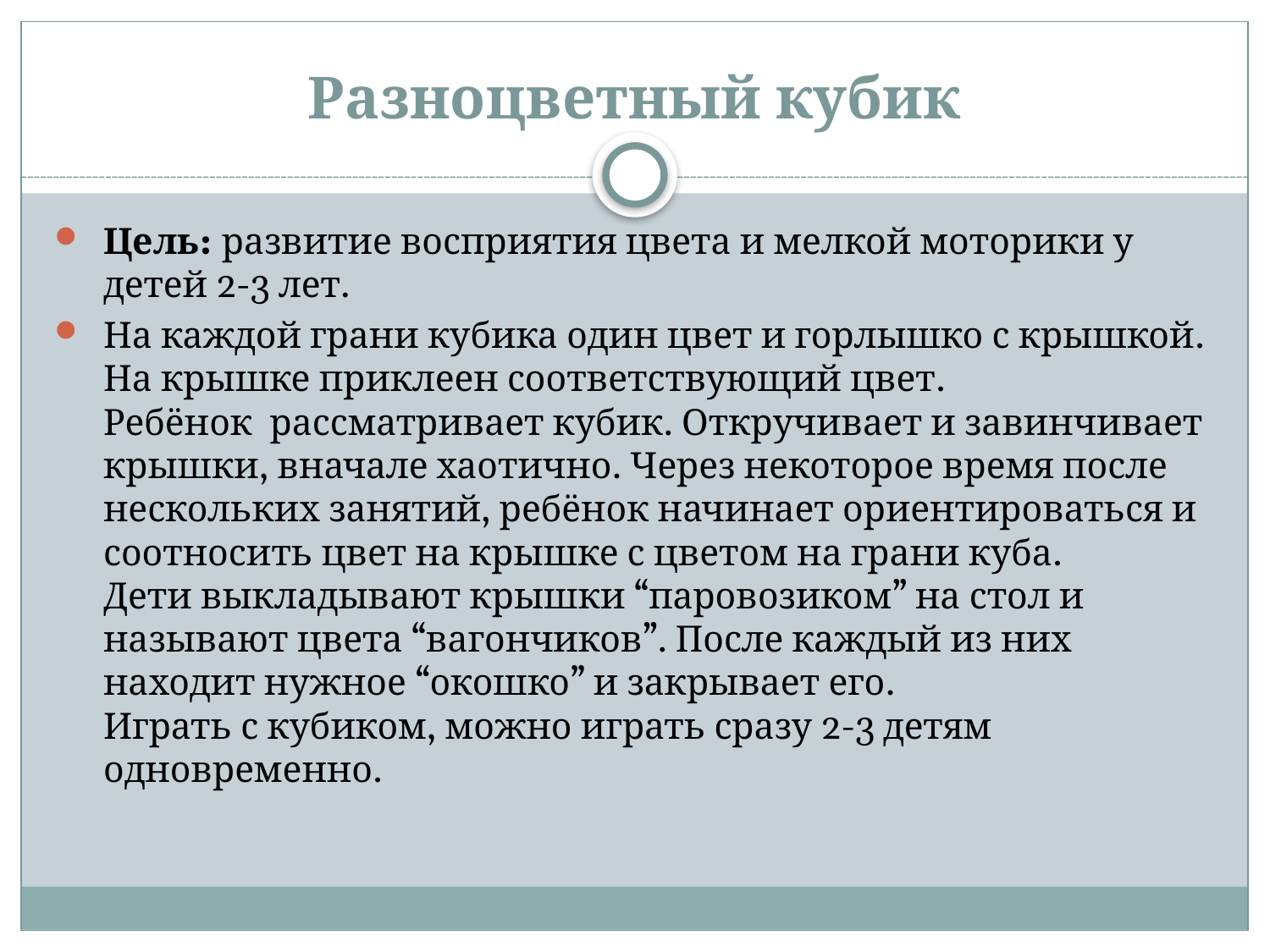

Разноцветный кубик
Цель: развитие восприятия цвета и мелкой моторики у детей 2-3 лет.
На каждой грани кубика один цвет и горлышко с крышкой. На крышке приклеен соответствующий цвет.
Ребёнок  рассматривает кубик. Откручивает и завинчивает крышки, вначале хаотично. Через некоторое время после нескольких занятий, ребёнок начинает ориентироваться и соотносить цвет на крышке с цветом на грани куба. 
Дети выкладывают крышки “паровозиком” на стол и называют цвета “вагончиков”. После каждый из них находит нужное “окошко” и закрывает его. 
Играть с кубиком, можно играть сразу 2-3 детям одновременно.